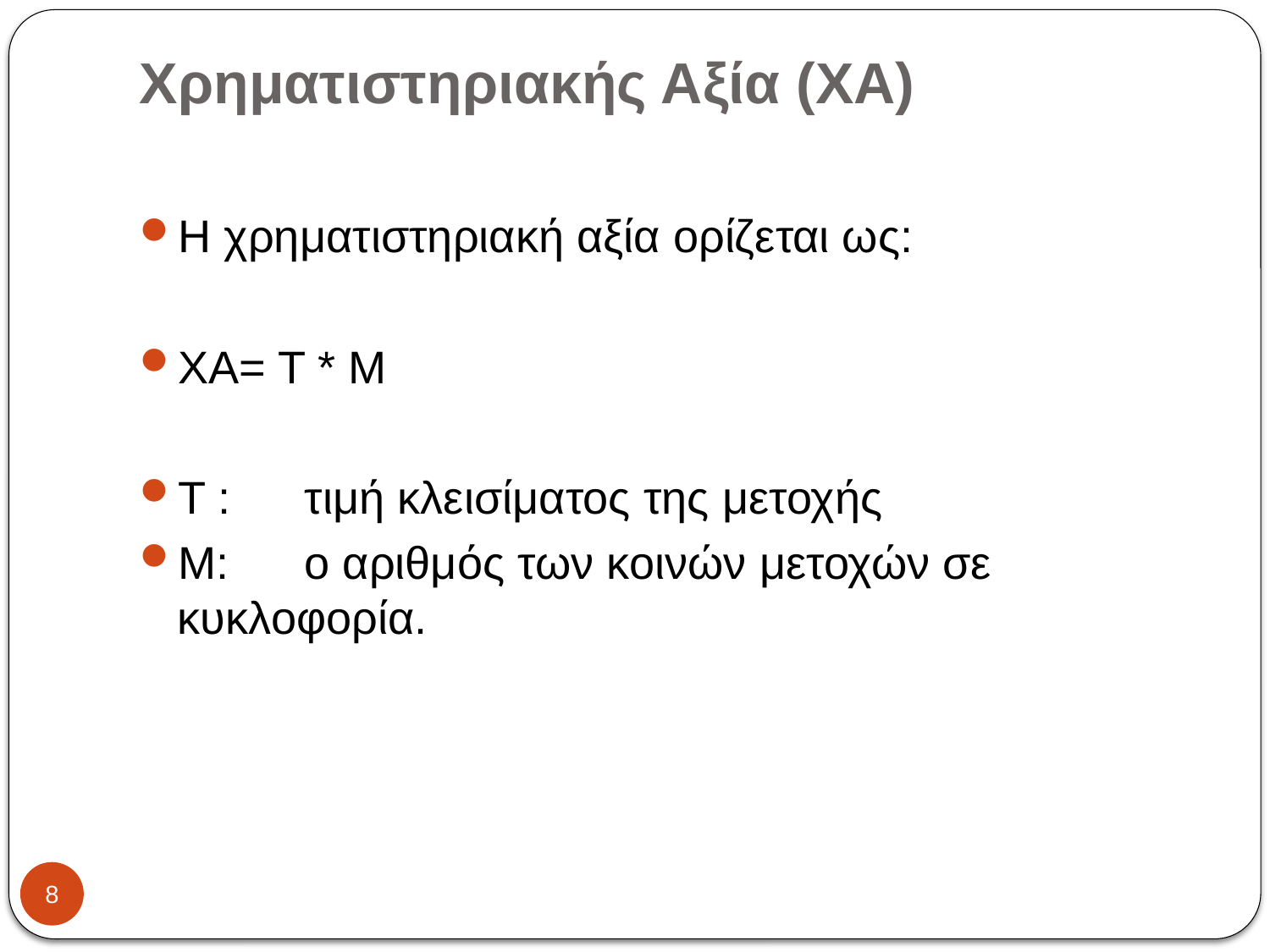

# Χρηματιστηριακής Αξία (ΧΑ)
Η χρηματιστηριακή αξία ορίζεται ως:

XA= T * M

Τ :	τιμή κλεισίματος της μετοχής
Μ:	ο αριθμός των κοινών μετοχών σε κυκλοφορία.
8